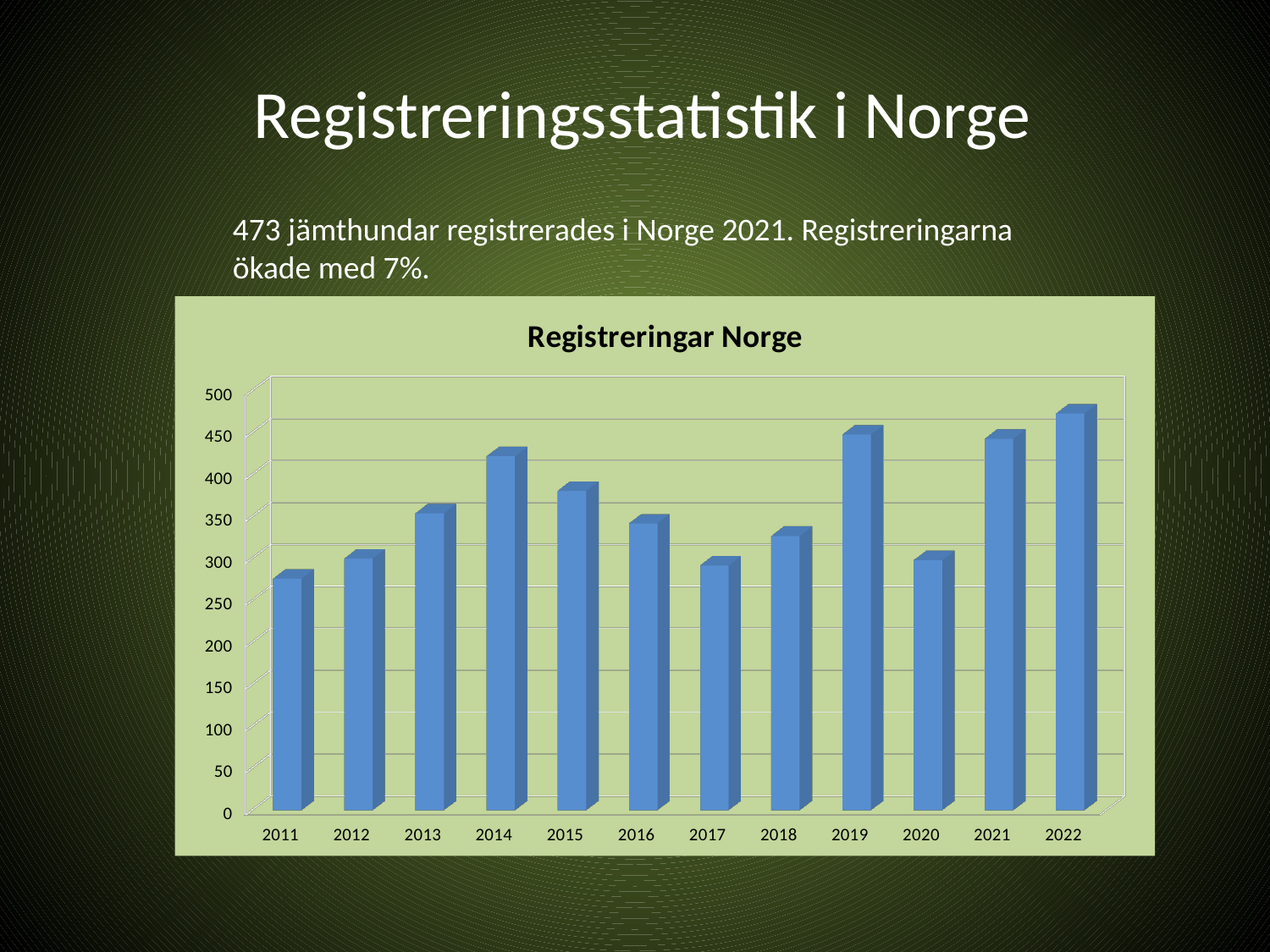

# Registreringsstatistik i Norge
473 jämthundar registrerades i Norge 2021. Registreringarna ökade med 7%.

[unsupported chart]